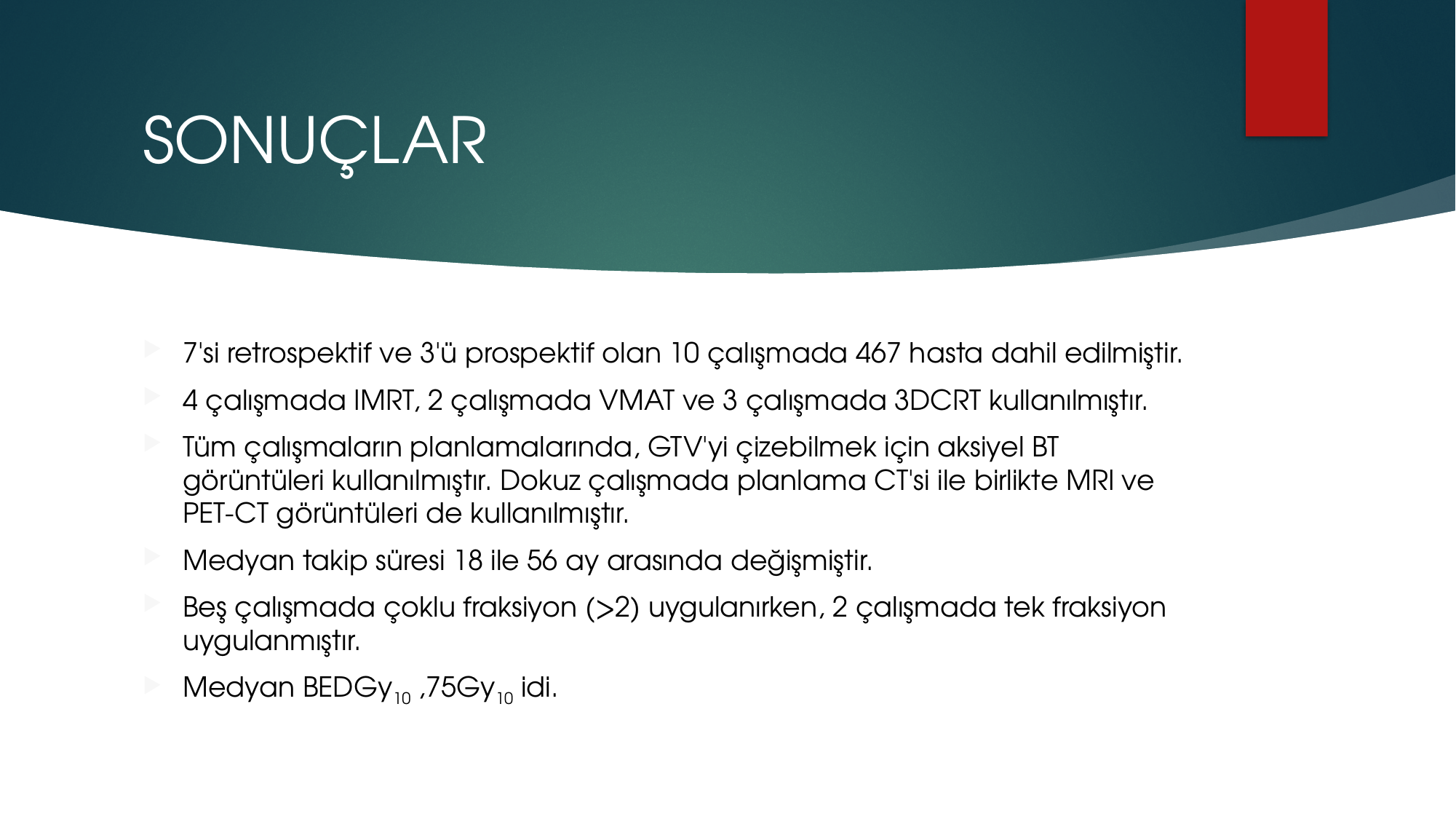

# SONUÇLAR

7'si retrospektif ve 3'ü prospektif olan 10 çalışmada 467 hasta dahil edilmiştir.
4 çalışmada IMRT, 2 çalışmada VMAT ve 3 çalışmada 3DCRT kullanılmıştır.
Tüm çalışmaların planlamalarında, GTV'yi çizebilmek için aksiyel BT görüntüleri kullanılmıştır. Dokuz çalışmada planlama CT'si ile birlikte MRI ve PET-CT görüntüleri de kullanılmıştır.
Medyan takip süresi 18 ile 56 ay arasında değişmiştir.
Beş çalışmada çoklu fraksiyon (>2) uygulanırken, 2 çalışmada tek fraksiyon uygulanmıştır.
Medyan BEDGy10 ,75Gy10 idi.